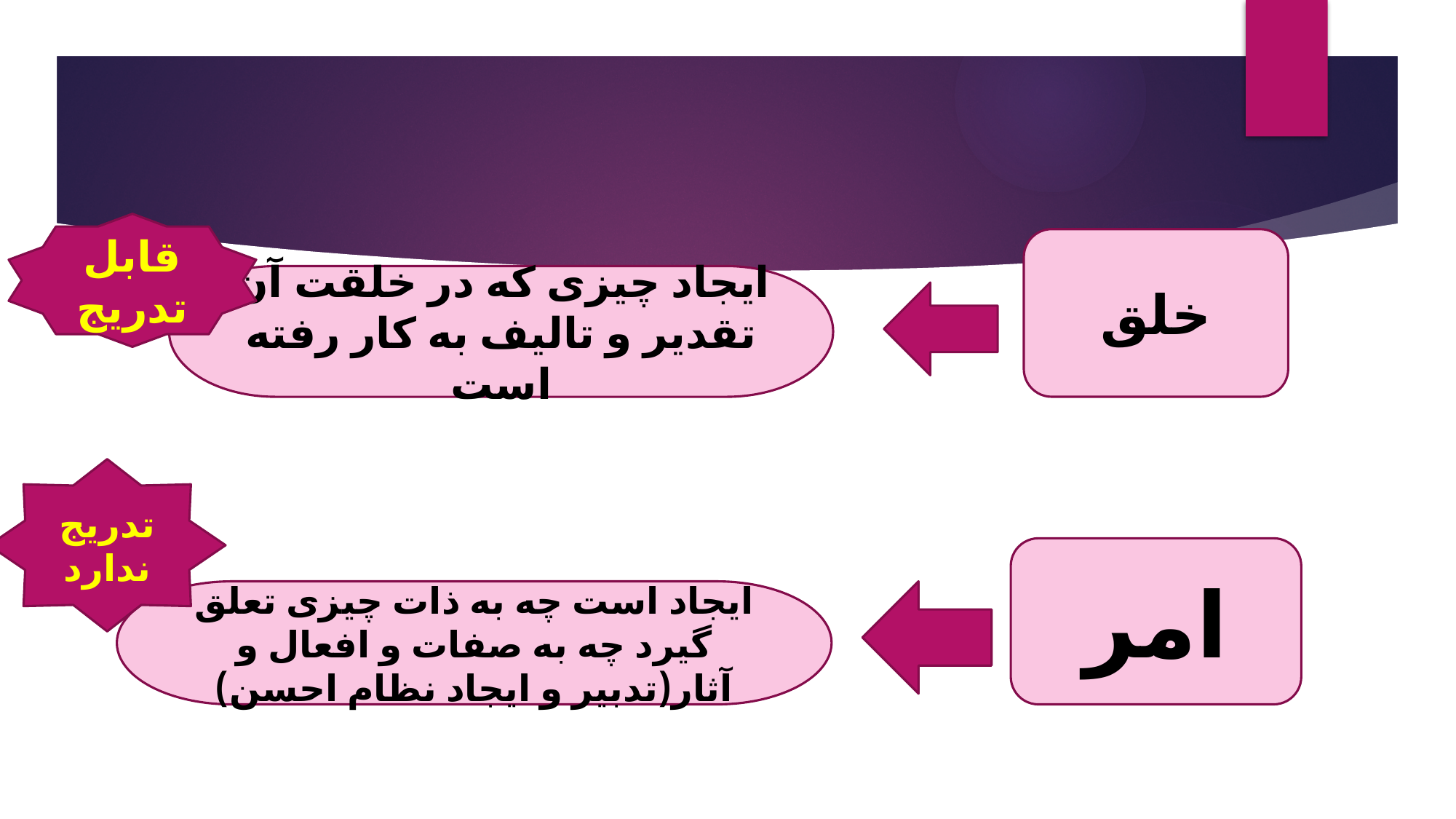

#
قابل تدریج
خلق
ایجاد چیزی که در خلقت آن تقدیر و تالیف به کار رفته است

تدریج ندارد
امر
ایجاد است چه به ذات چیزی تعلق گیرد چه به صفات و افعال و آثار(تدبیر و ایجاد نظام احسن)